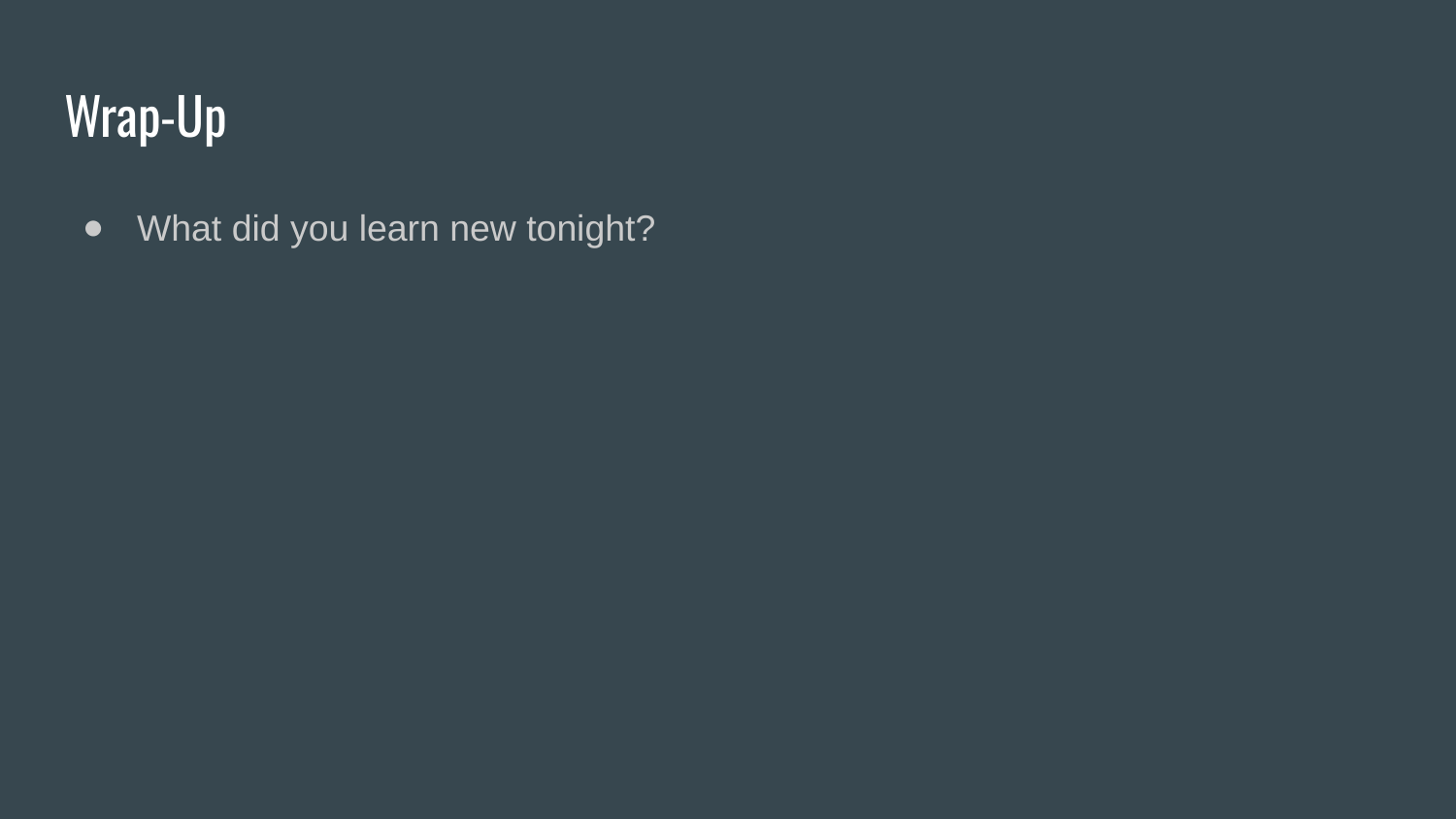

# Wrap-Up
What did you learn new tonight?